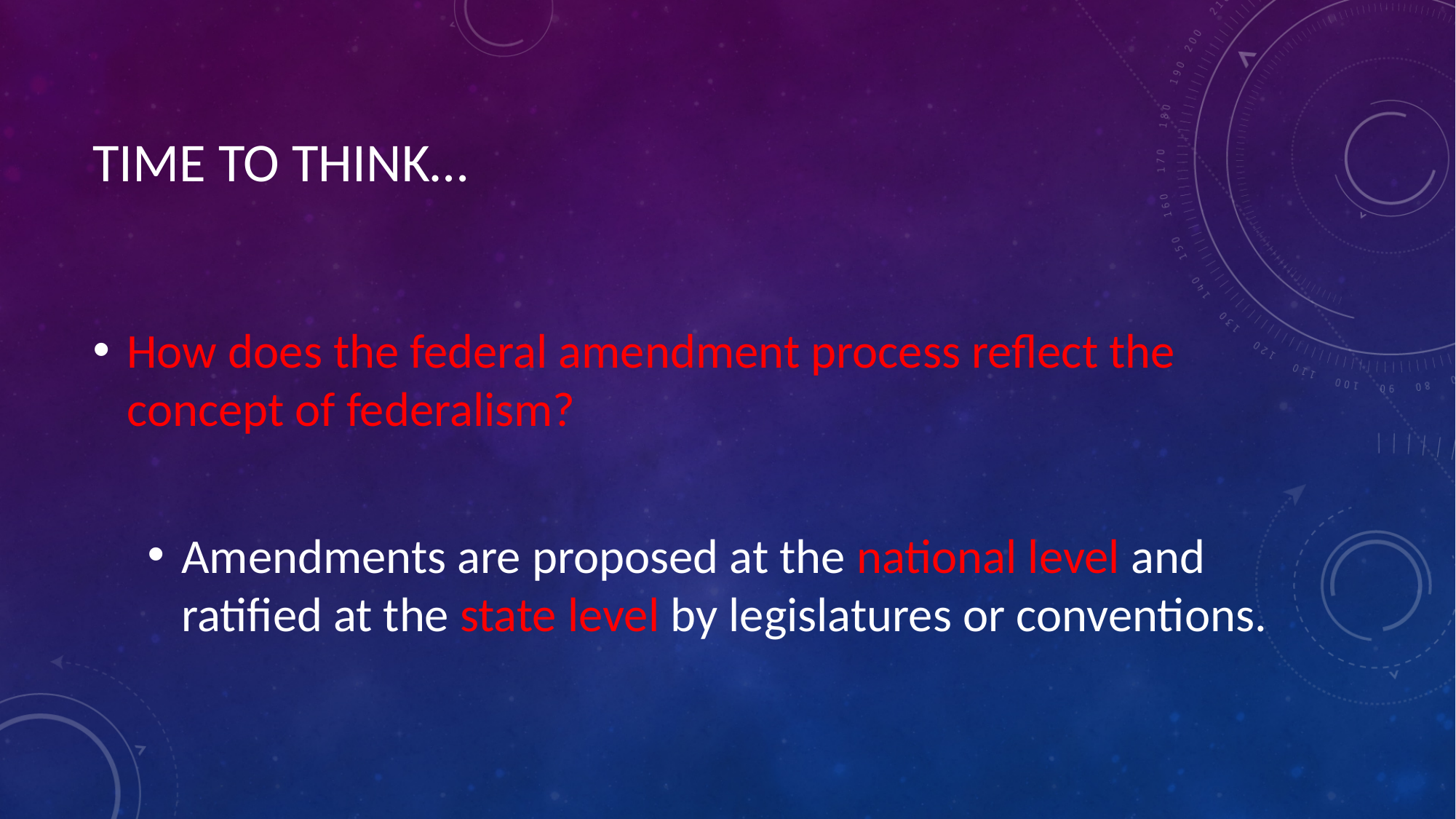

# Time to think…
How does the federal amendment process reflect the concept of federalism?

Amendments are proposed at the national level and ratified at the state level by legislatures or conventions.